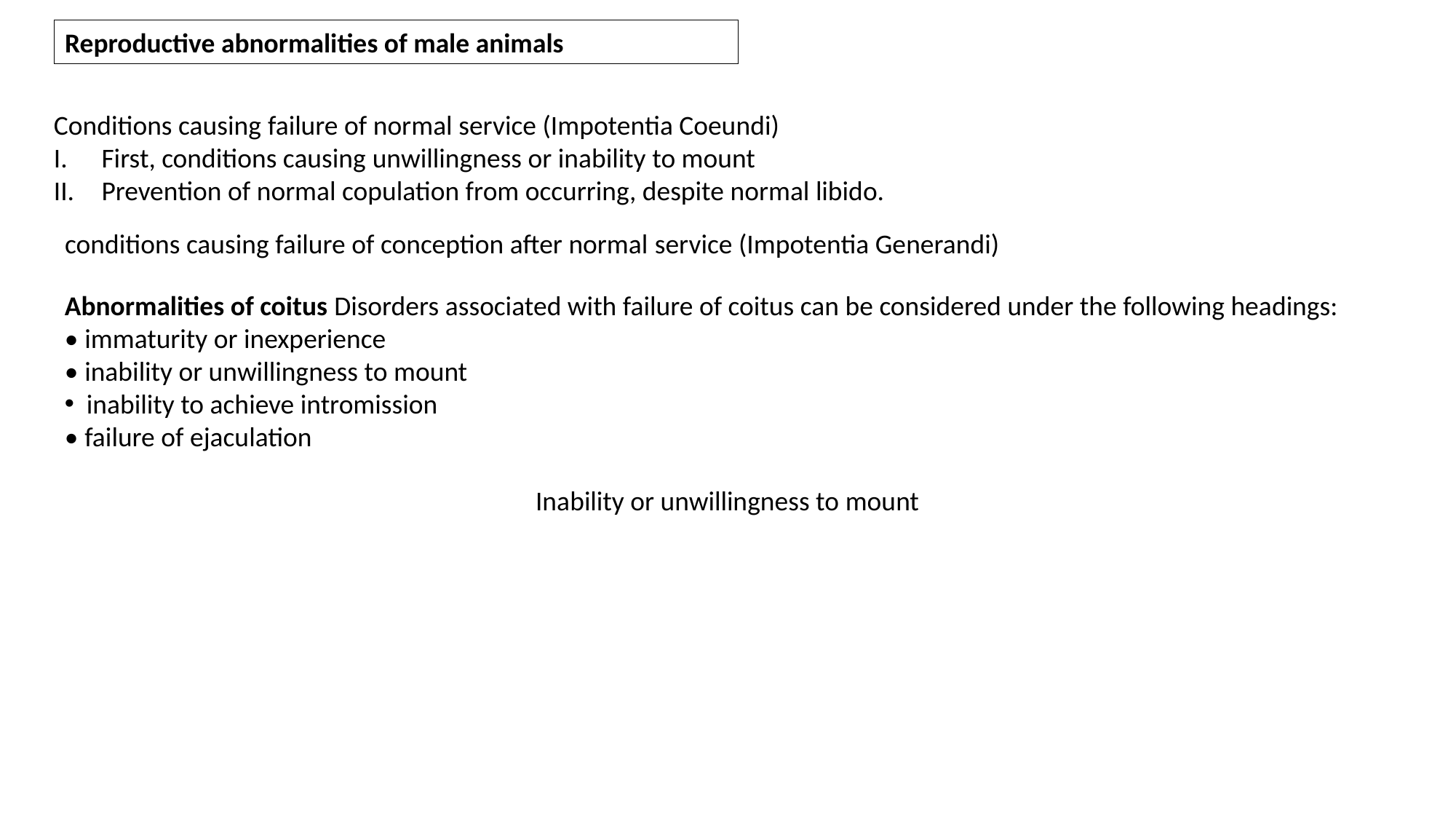

Reproductive abnormalities of male animals
Conditions causing failure of normal service (Impotentia Coeundi)
First, conditions causing unwillingness or inability to mount
Prevention of normal copulation from occurring, despite normal libido.
conditions causing failure of conception after normal service (Impotentia Generandi)
Abnormalities of coitus Disorders associated with failure of coitus can be considered under the following headings:
• immaturity or inexperience
• inability or unwillingness to mount
inability to achieve intromission
• failure of ejaculation
Inability or unwillingness to mount